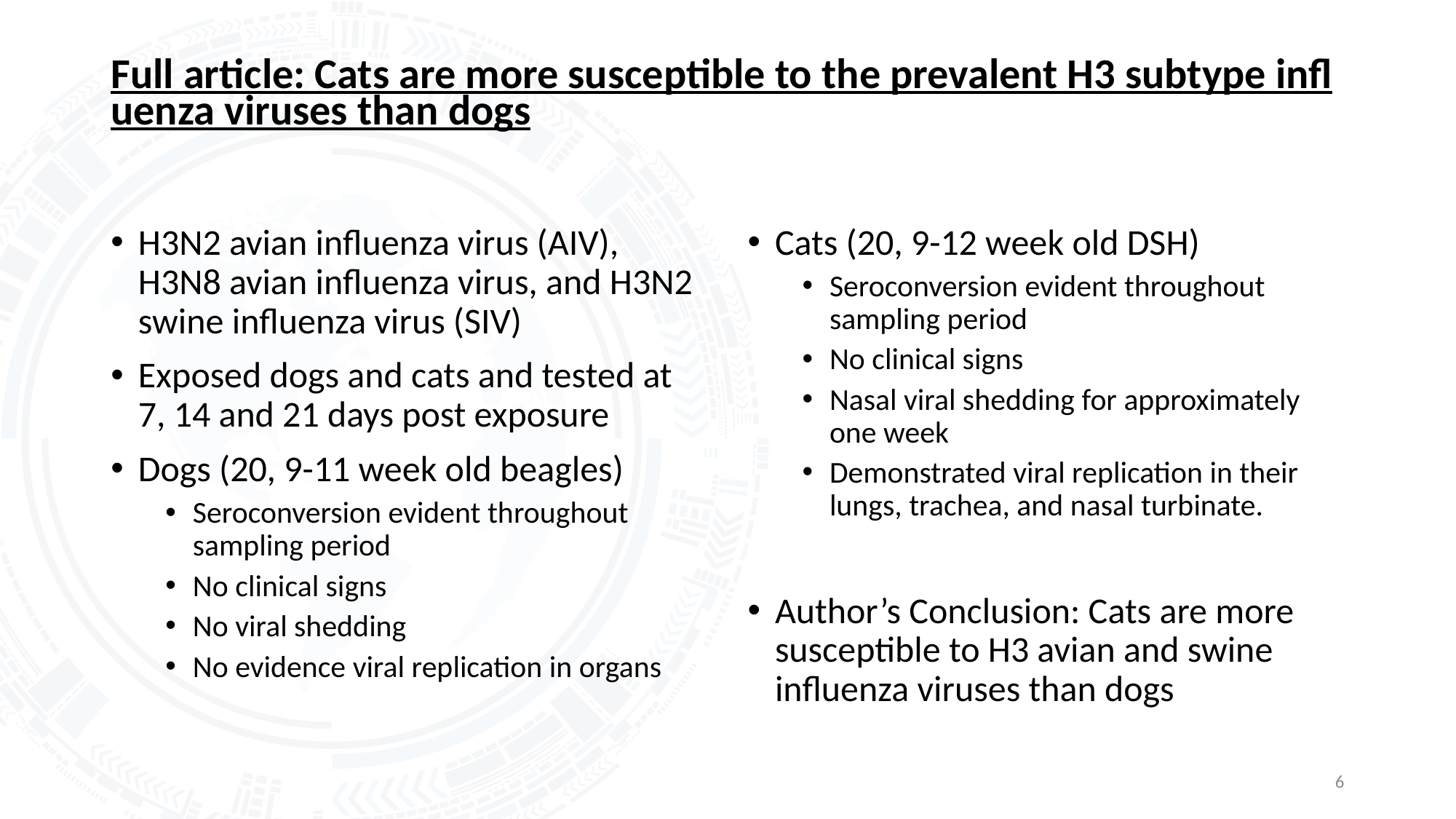

# Full article: Cats are more susceptible to the prevalent H3 subtype influenza viruses than dogs
H3N2 avian influenza virus (AIV), H3N8 avian influenza virus, and H3N2 swine influenza virus (SIV)
Exposed dogs and cats and tested at 7, 14 and 21 days post exposure
Dogs (20, 9-11 week old beagles)
Seroconversion evident throughout sampling period
No clinical signs
No viral shedding
No evidence viral replication in organs

Cats (20, 9-12 week old DSH)
Seroconversion evident throughout sampling period
No clinical signs
Nasal viral shedding for approximately one week
Demonstrated viral replication in their lungs, trachea, and nasal turbinate.

Author’s Conclusion: Cats are more susceptible to H3 avian and swine influenza viruses than dogs
6